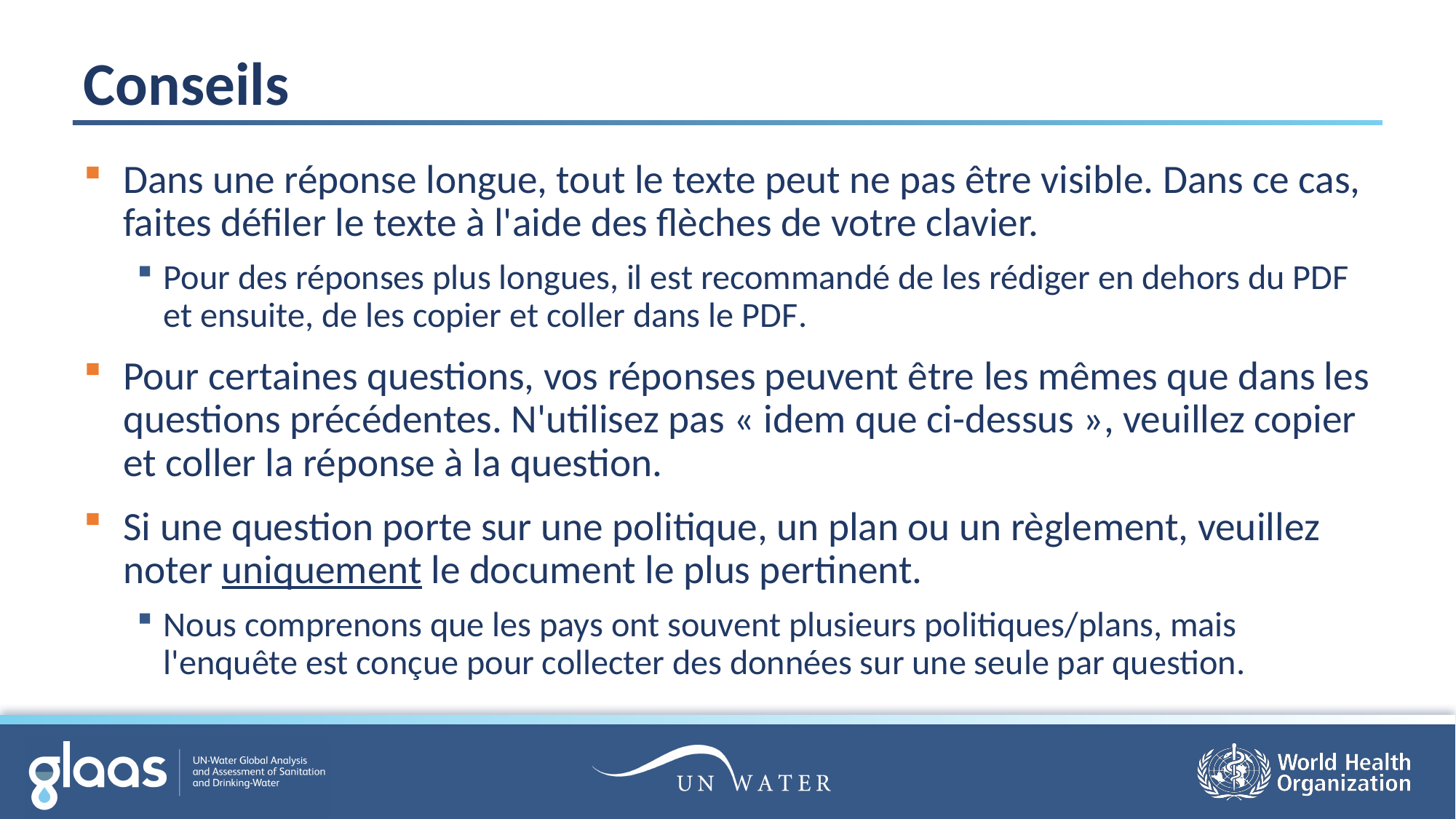

# Conseils
Dans une réponse longue, tout le texte peut ne pas être visible. Dans ce cas, faites défiler le texte à l'aide des flèches de votre clavier.
Pour des réponses plus longues, il est recommandé de les rédiger en dehors du PDF et ensuite, de les copier et coller dans le PDF.
Pour certaines questions, vos réponses peuvent être les mêmes que dans les questions précédentes. N'utilisez pas « idem que ci-dessus », veuillez copier et coller la réponse à la question.
Si une question porte sur une politique, un plan ou un règlement, veuillez noter uniquement le document le plus pertinent.
Nous comprenons que les pays ont souvent plusieurs politiques/plans, mais l'enquête est conçue pour collecter des données sur une seule par question.